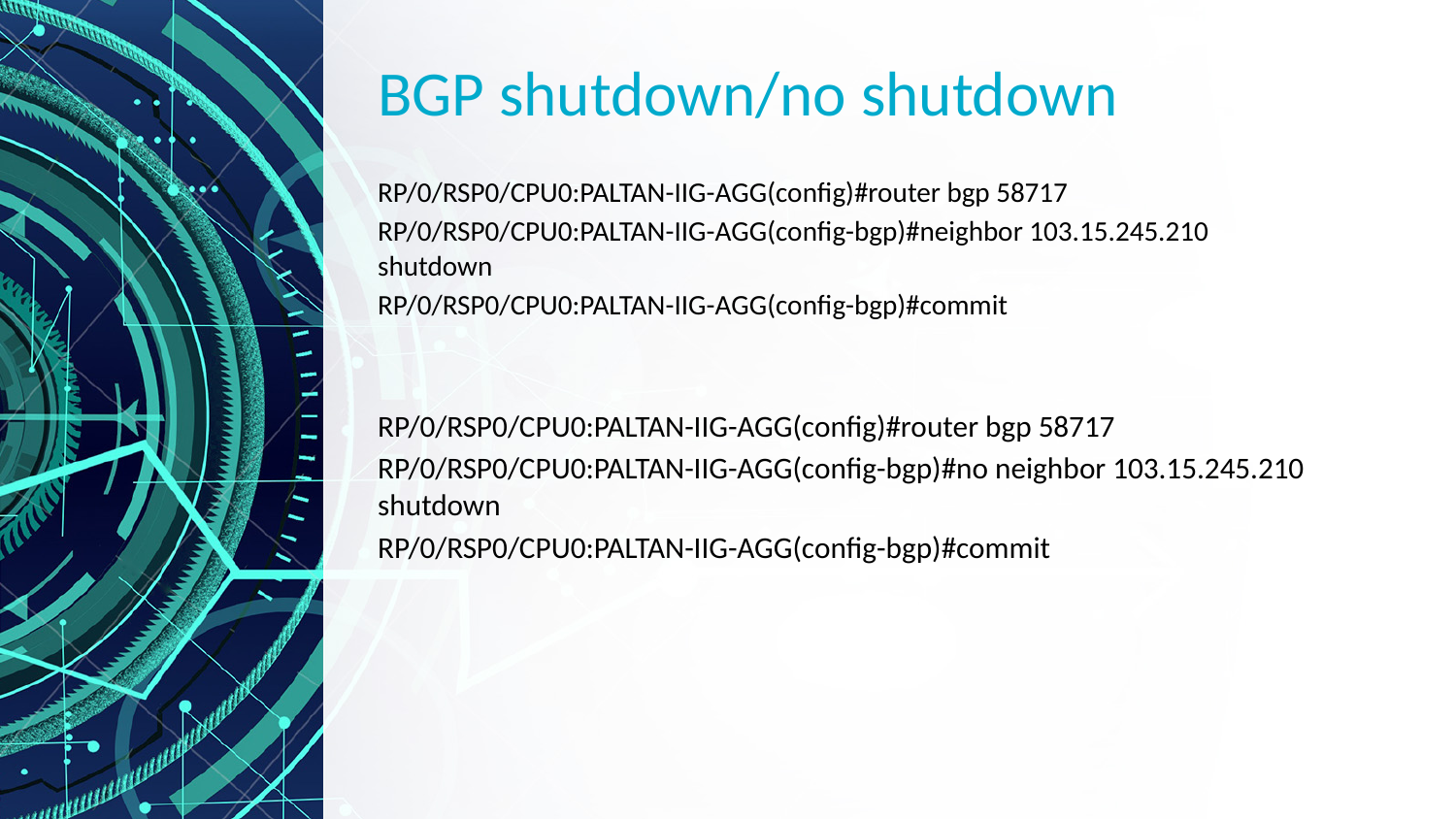

# BGP shutdown/no shutdown

RP/0/RSP0/CPU0:PALTAN-IIG-AGG(config)#router bgp 58717
RP/0/RSP0/CPU0:PALTAN-IIG-AGG(config-bgp)#neighbor 103.15.245.210 shutdown
RP/0/RSP0/CPU0:PALTAN-IIG-AGG(config-bgp)#commit

RP/0/RSP0/CPU0:PALTAN-IIG-AGG(config)#router bgp 58717
RP/0/RSP0/CPU0:PALTAN-IIG-AGG(config-bgp)#no neighbor 103.15.245.210 shutdown
RP/0/RSP0/CPU0:PALTAN-IIG-AGG(config-bgp)#commit